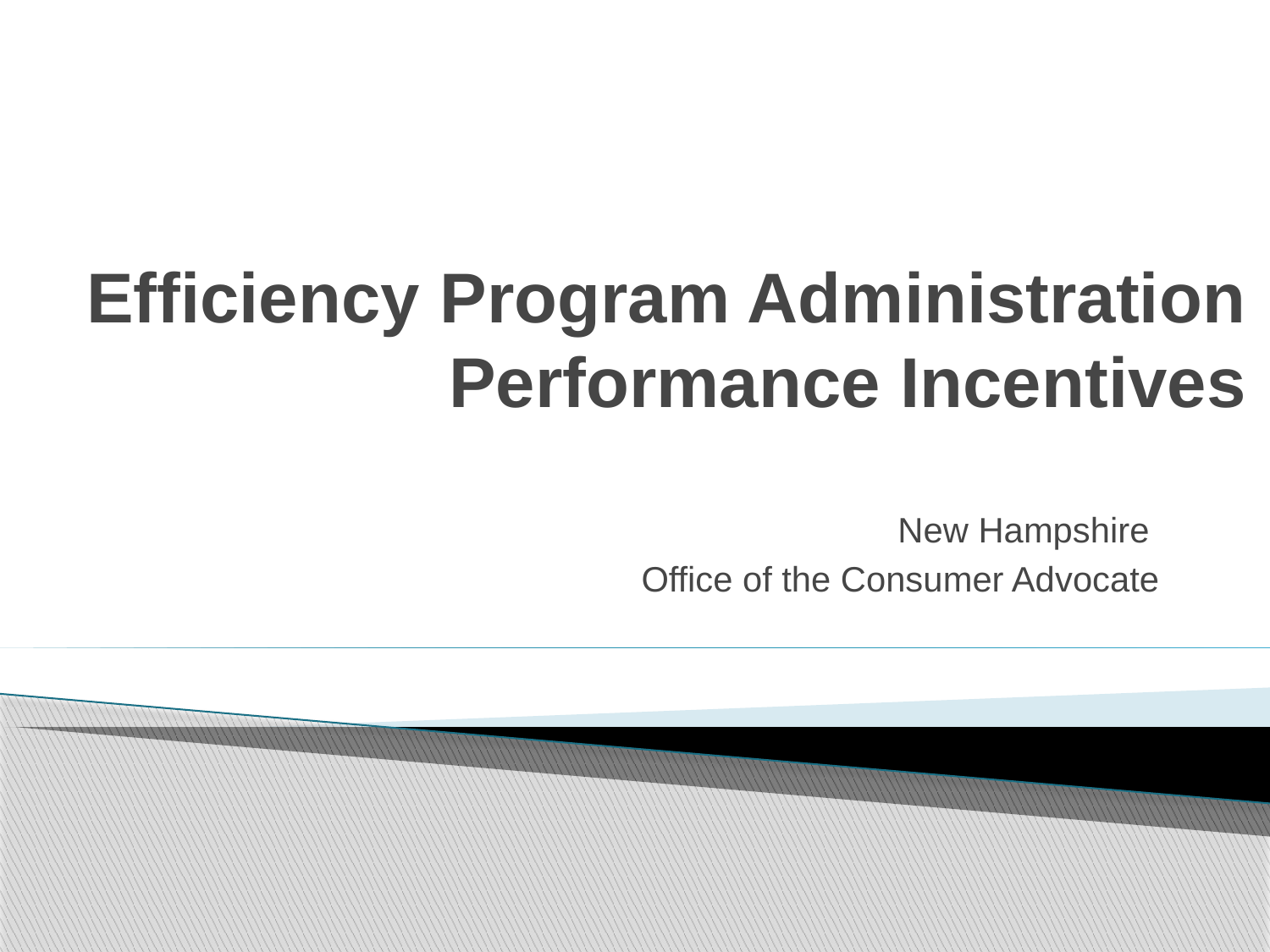

# Efficiency Program Administration Performance Incentives
New Hampshire
Office of the Consumer Advocate